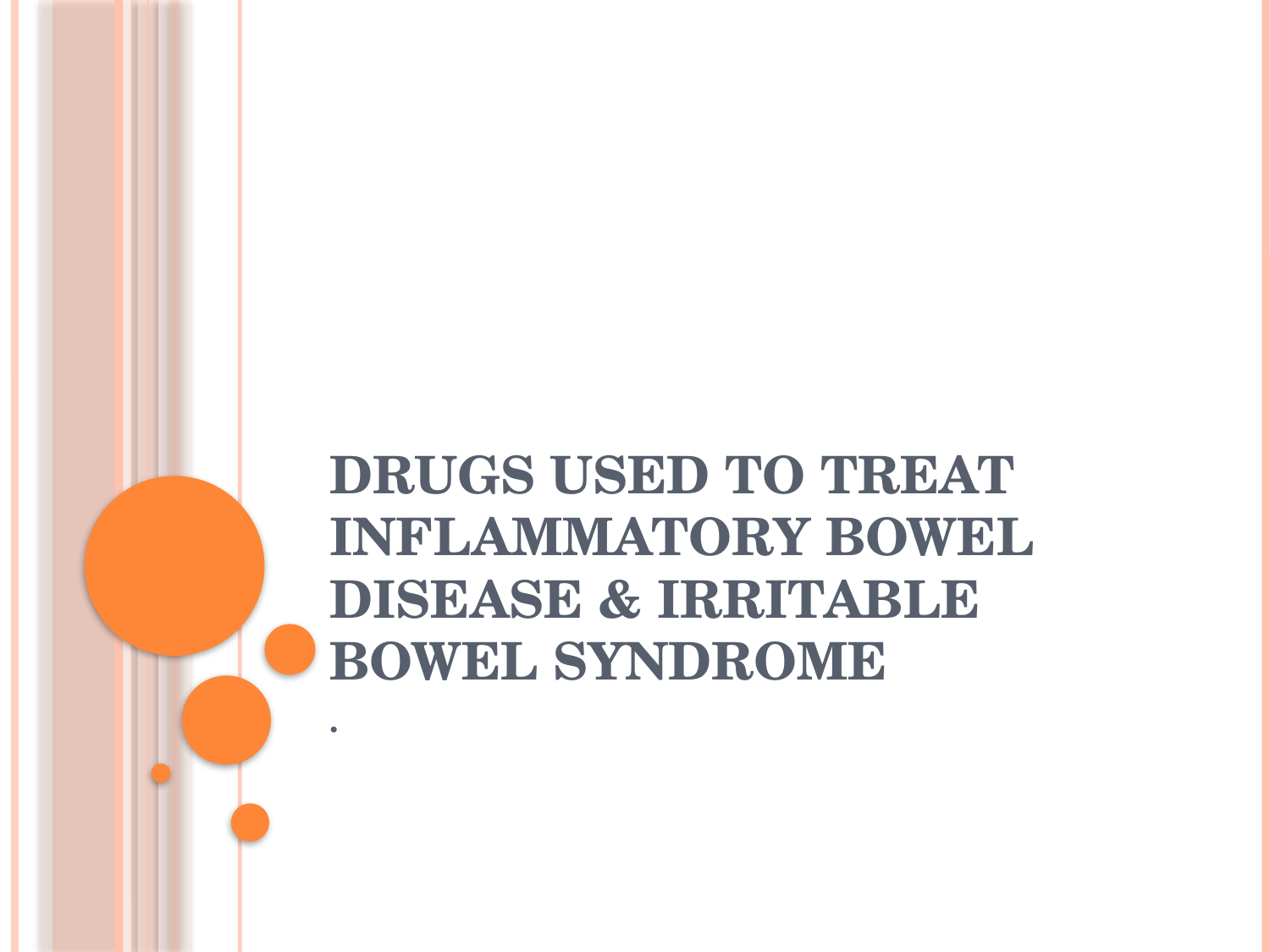

# DRUGS USED TO TREAT INFLAMMATORY BOWEL DISEASE & IRRITABLE BOWEL SYNDROME
.